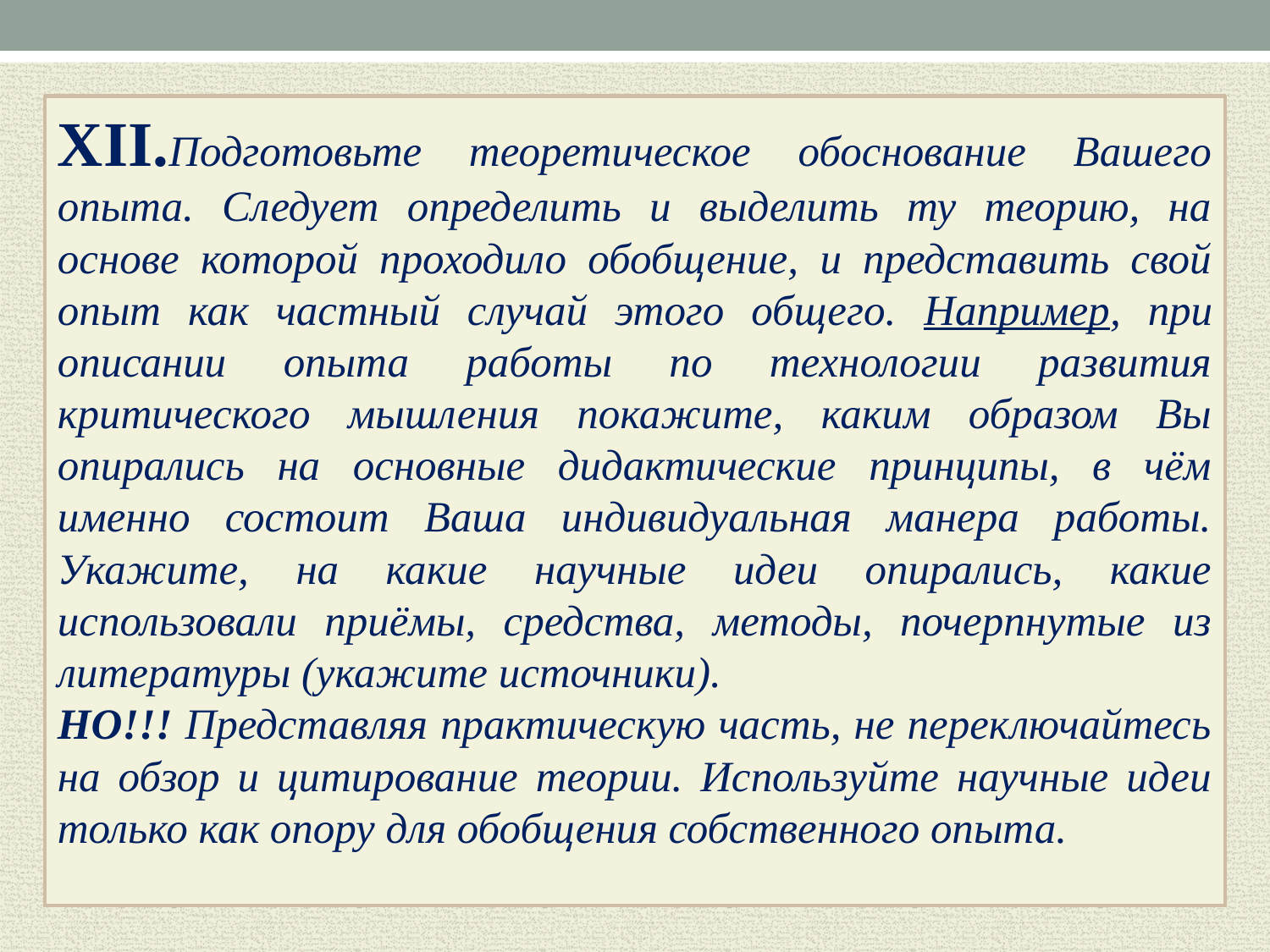

XII.Подготовьте теоретическое обоснование Вашего опыта. Следует определить и выделить ту теорию, на основе которой проходило обобщение, и представить свой опыт как частный случай этого общего. Например, при описании опыта работы по технологии развития критического мышления покажите, каким образом Вы опирались на основные дидактические принципы, в чём именно состоит Ваша индивидуальная манера работы. Укажите, на какие научные идеи опирались, какие использовали приёмы, средства, методы, почерпнутые из литературы (укажите источники).
НО!!! Представляя практическую часть, не переключайтесь на обзор и цитирование теории. Используйте научные идеи только как опору для обобщения собственного опыта.